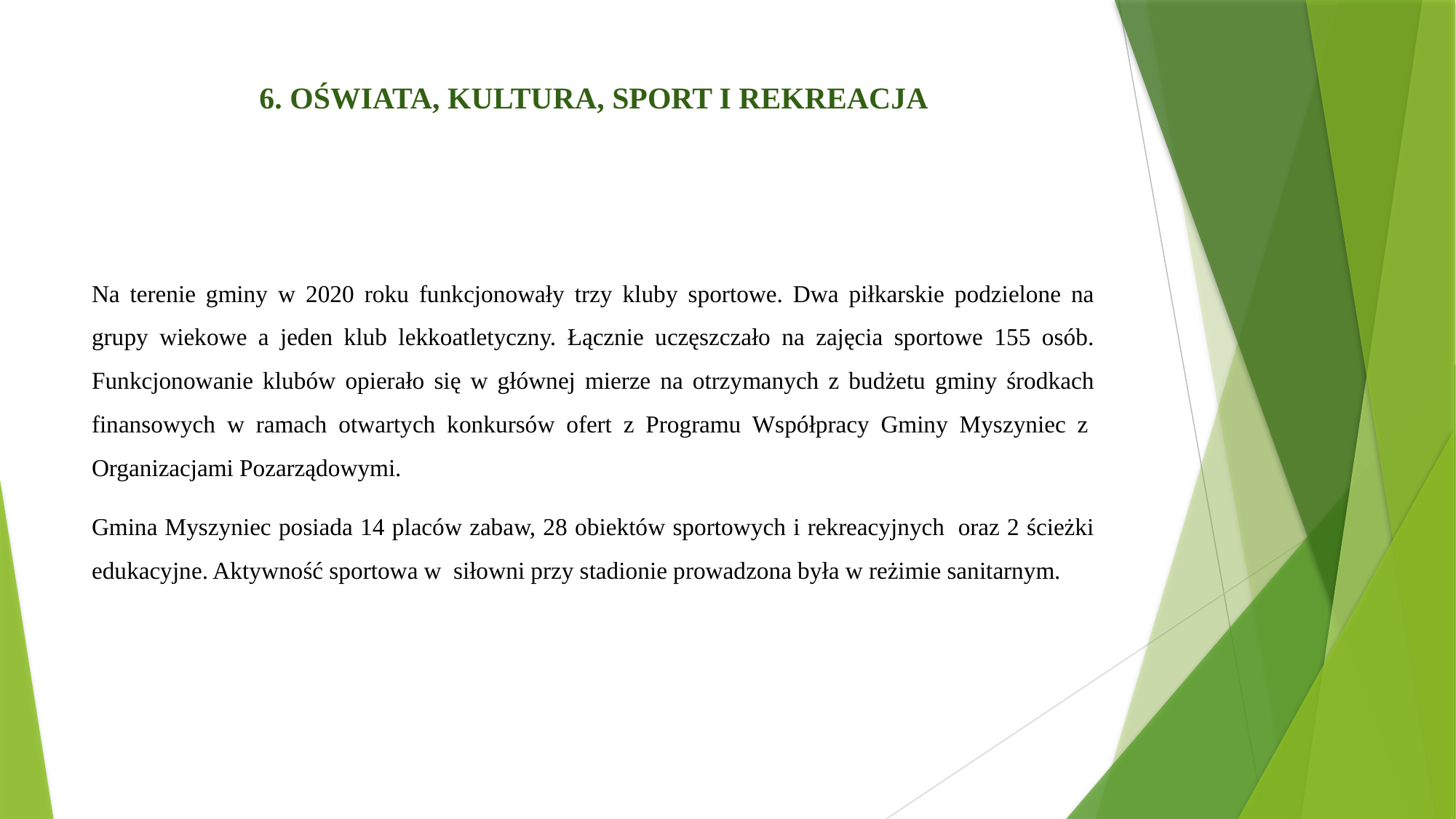

# 6. OŚWIATA, KULTURA, SPORT I REKREACJA
Na terenie gminy w 2020 roku funkcjonowały trzy kluby sportowe. Dwa piłkarskie podzielone na grupy wiekowe a jeden klub lekkoatletyczny. Łącznie uczęszczało na zajęcia sportowe 155 osób. Funkcjonowanie klubów opierało się w głównej mierze na otrzymanych z budżetu gminy środkach finansowych w ramach otwartych konkursów ofert z Programu Współpracy Gminy Myszyniec z  Organizacjami Pozarządowymi.
Gmina Myszyniec posiada 14 placów zabaw, 28 obiektów sportowych i rekreacyjnych  oraz 2 ścieżki edukacyjne. Aktywność sportowa w  siłowni przy stadionie prowadzona była w reżimie sanitarnym.